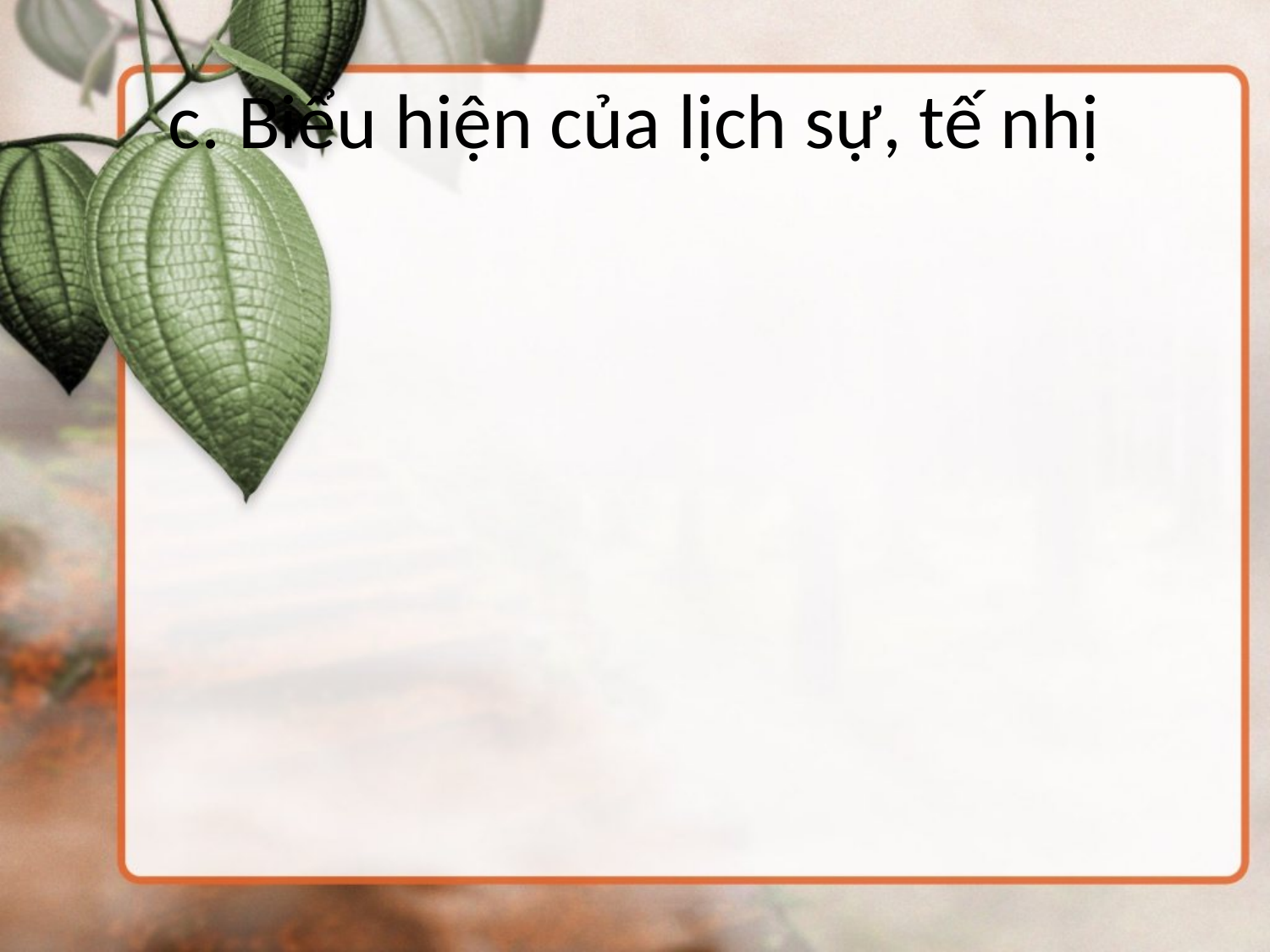

# c. Biểu hiện của lịch sự, tế nhị